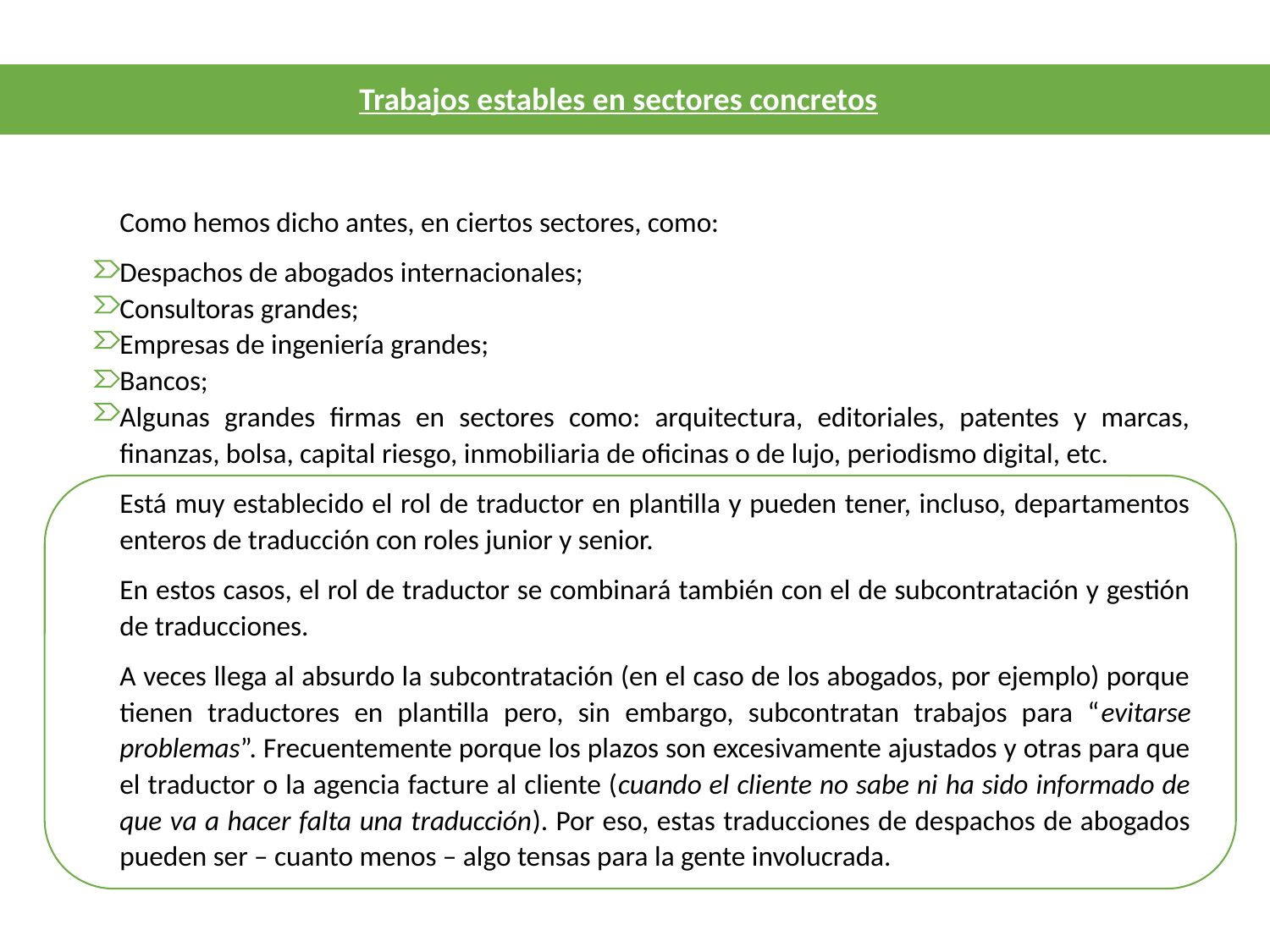

Trabajos estables en sectores concretos
Como hemos dicho antes, en ciertos sectores, como:
Despachos de abogados internacionales;
Consultoras grandes;
Empresas de ingeniería grandes;
Bancos;
Algunas grandes firmas en sectores como: arquitectura, editoriales, patentes y marcas, finanzas, bolsa, capital riesgo, inmobiliaria de oficinas o de lujo, periodismo digital, etc.
Está muy establecido el rol de traductor en plantilla y pueden tener, incluso, departamentos enteros de traducción con roles junior y senior.
En estos casos, el rol de traductor se combinará también con el de subcontratación y gestión de traducciones.
A veces llega al absurdo la subcontratación (en el caso de los abogados, por ejemplo) porque tienen traductores en plantilla pero, sin embargo, subcontratan trabajos para “evitarse problemas”. Frecuentemente porque los plazos son excesivamente ajustados y otras para que el traductor o la agencia facture al cliente (cuando el cliente no sabe ni ha sido informado de que va a hacer falta una traducción). Por eso, estas traducciones de despachos de abogados pueden ser – cuanto menos – algo tensas para la gente involucrada.